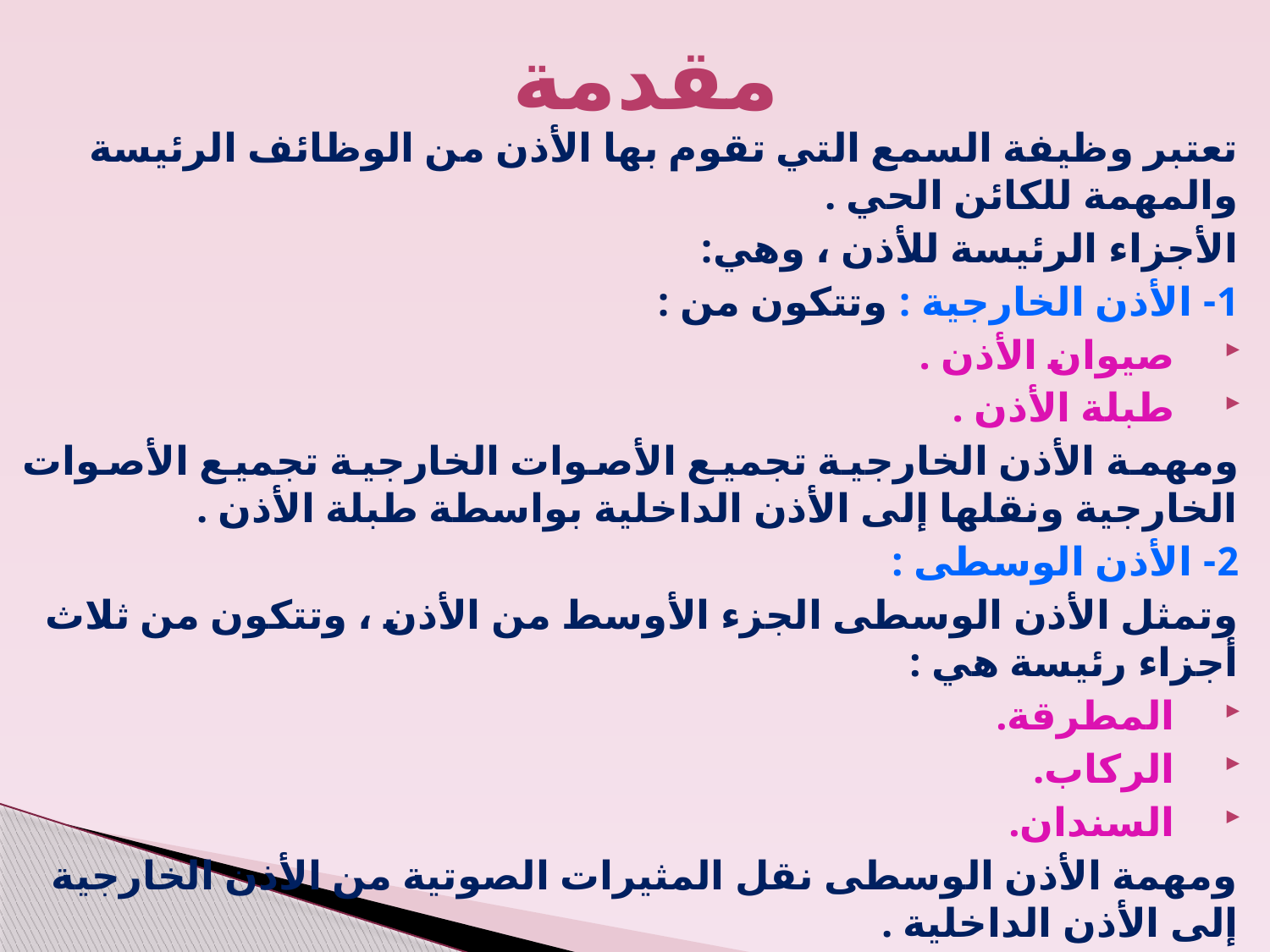

# مقدمة
تعتبر وظيفة السمع التي تقوم بها الأذن من الوظائف الرئيسة والمهمة للكائن الحي .
الأجزاء الرئيسة للأذن ، وهي:
1- الأذن الخارجية : وتتكون من :
صيوان الأذن .
طبلة الأذن .
ومهمة الأذن الخارجية تجميع الأصوات الخارجية تجميع الأصوات الخارجية ونقلها إلى الأذن الداخلية بواسطة طبلة الأذن .
2- الأذن الوسطى :
وتمثل الأذن الوسطى الجزء الأوسط من الأذن ، وتتكون من ثلاث أجزاء رئيسة هي :
المطرقة.
الركاب.
السندان.
ومهمة الأذن الوسطى نقل المثيرات الصوتية من الأذن الخارجية إلى الأذن الداخلية .